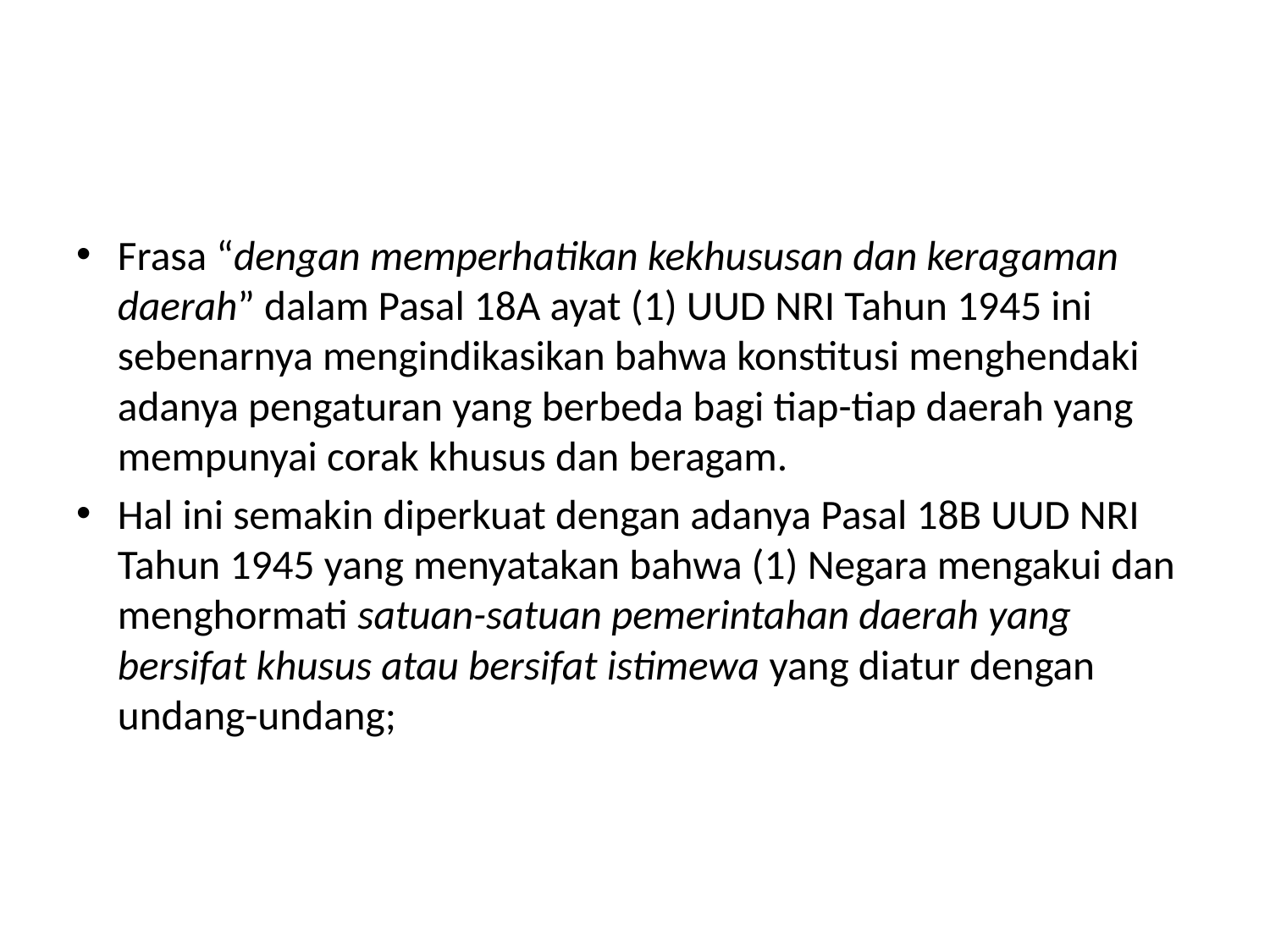

#
Frasa “dengan memperhatikan kekhususan dan keragaman daerah” dalam Pasal 18A ayat (1) UUD NRI Tahun 1945 ini sebenarnya mengindikasikan bahwa konstitusi menghendaki adanya pengaturan yang berbeda bagi tiap-tiap daerah yang mempunyai corak khusus dan beragam.
Hal ini semakin diperkuat dengan adanya Pasal 18B UUD NRI Tahun 1945 yang menyatakan bahwa (1) Negara mengakui dan menghormati satuan-satuan pemerintahan daerah yang bersifat khusus atau bersifat istimewa yang diatur dengan undang-undang;